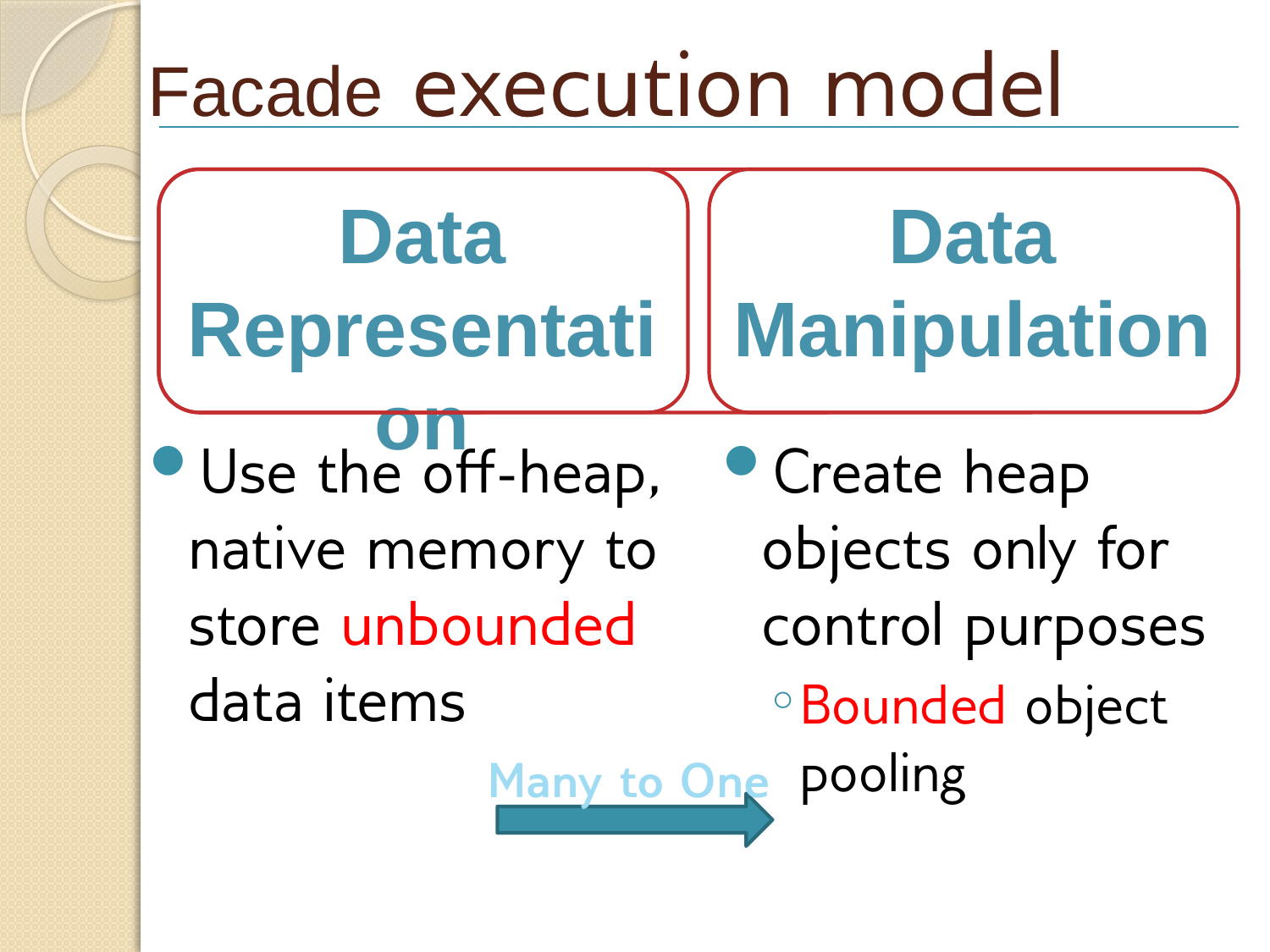

# Facade execution model

Data Representation
Data Manipulation
Use the off-heap, native memory to store unbounded data items
Create heap objects only for control purposes
Bounded object pooling
Many to One